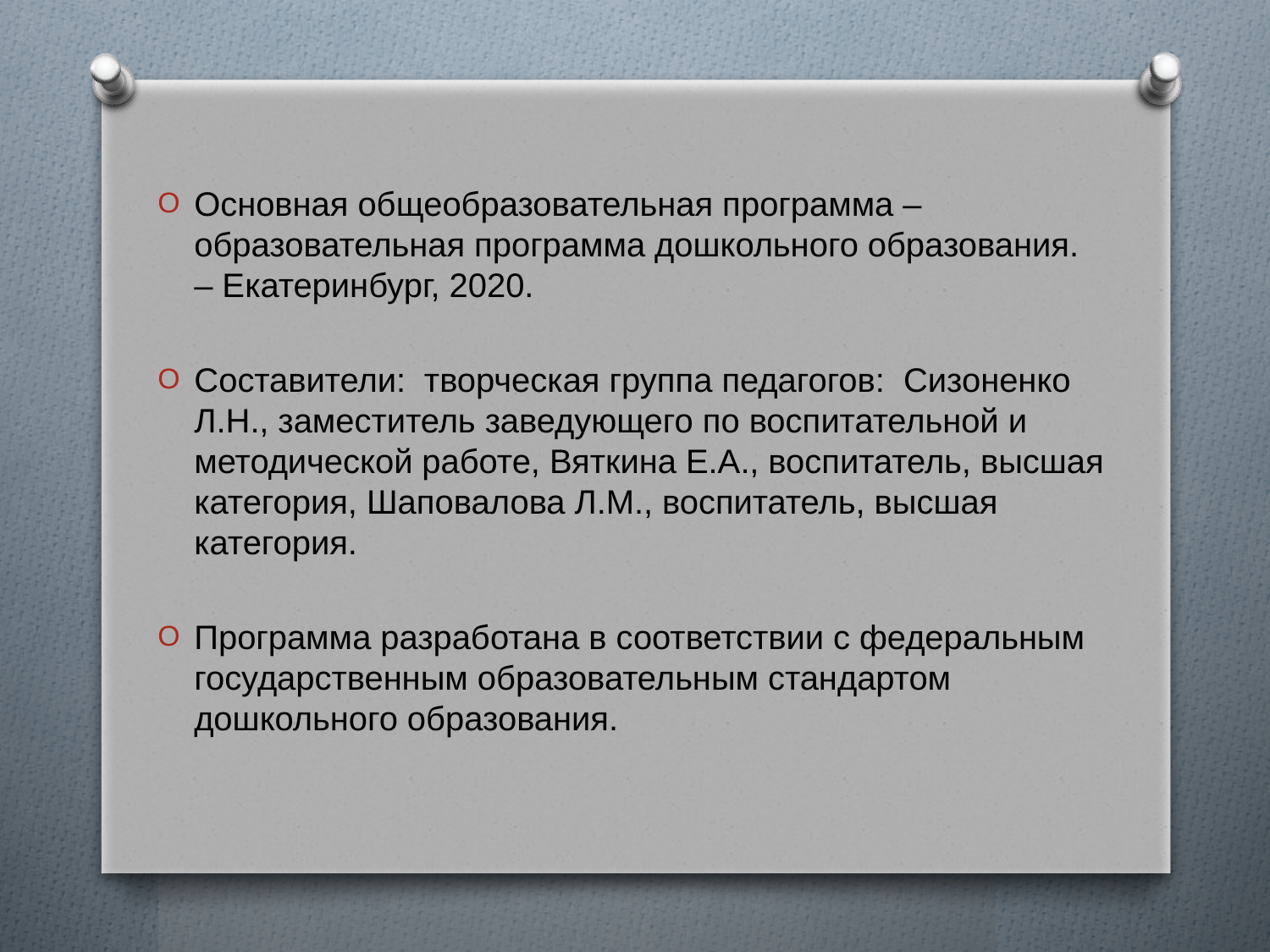

Основная общеобразовательная программа – образовательная программа дошкольного образования. – Екатеринбург, 2020.

Составители:  творческая группа педагогов:  Сизоненко Л.Н., заместитель заведующего по воспитательной и методической работе, Вяткина Е.А., воспитатель, высшая категория, Шаповалова Л.М., воспитатель, высшая категория.

Программа разработана в соответствии с федеральным государственным образовательным стандартом дошкольного образования.